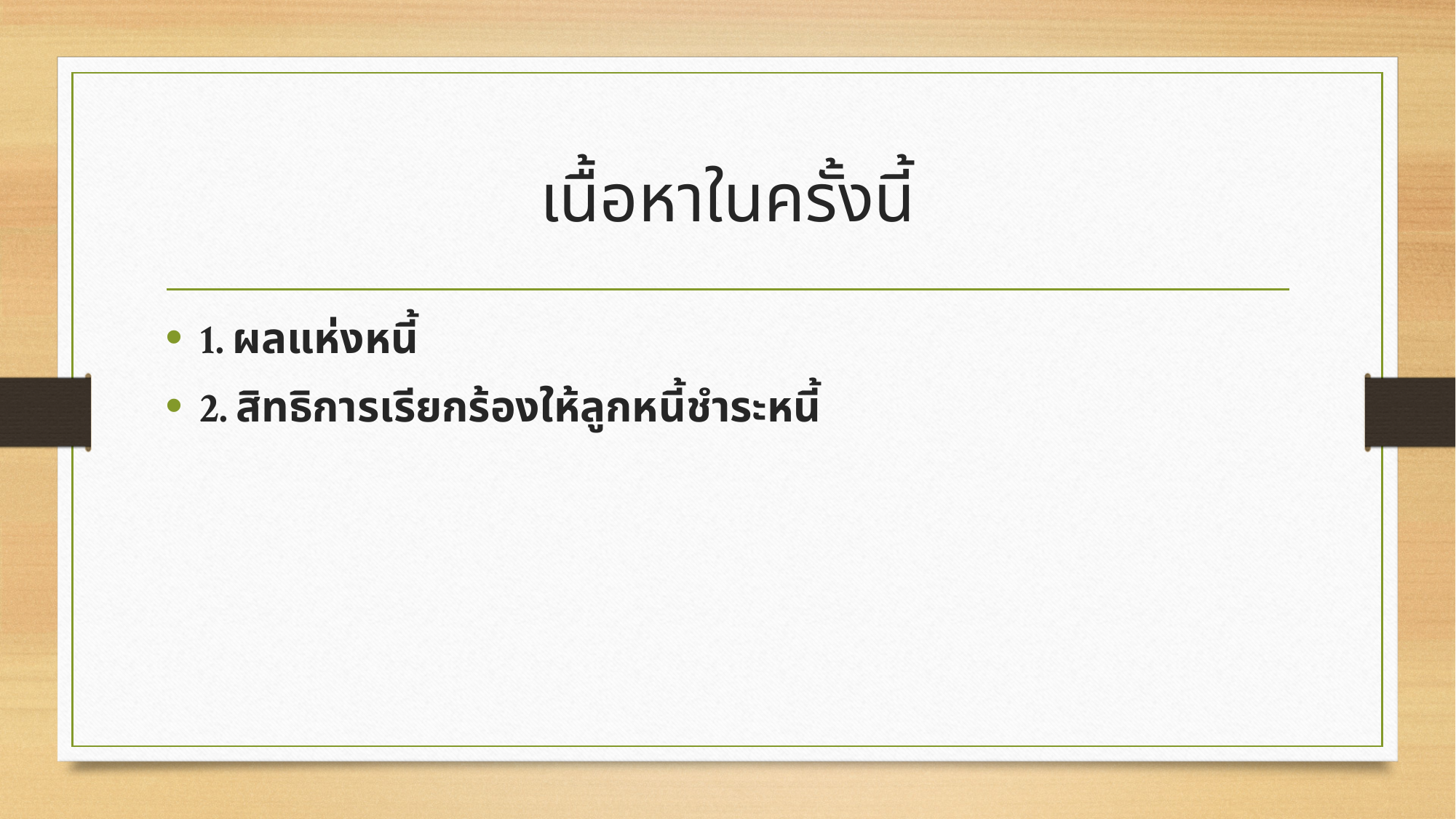

# เนื้อหาในครั้งนี้
1. ผลแห่งหนี้
2. สิทธิการเรียกร้องให้ลูกหนี้ชำระหนี้